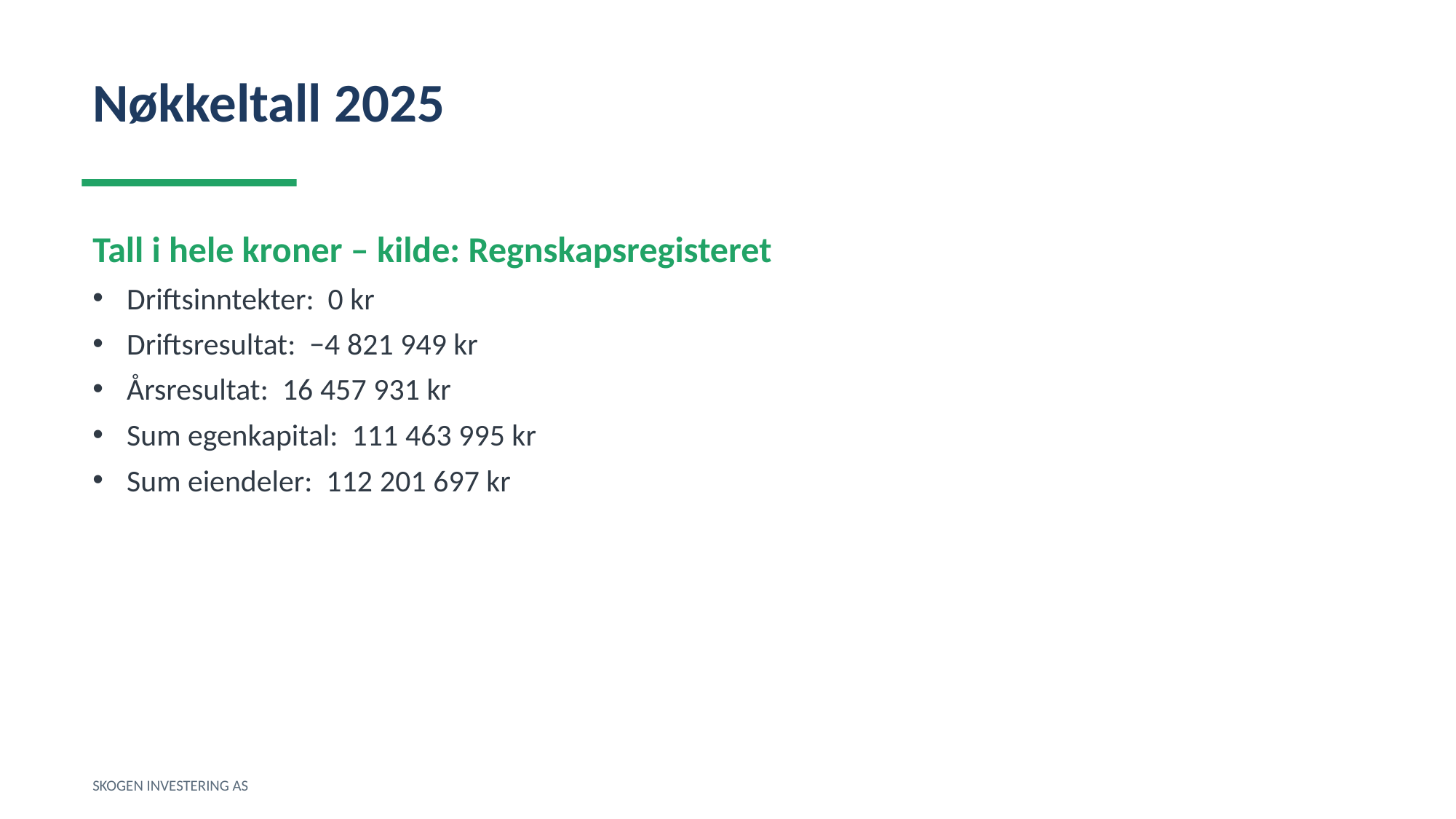

Nøkkeltall 2025

Tall i hele kroner – kilde: Regnskapsregisteret
Driftsinntekter:  0 kr
Driftsresultat:  −4 821 949 kr
Årsresultat:  16 457 931 kr
Sum egenkapital:  111 463 995 kr
Sum eiendeler:  112 201 697 kr
SKOGEN INVESTERING AS